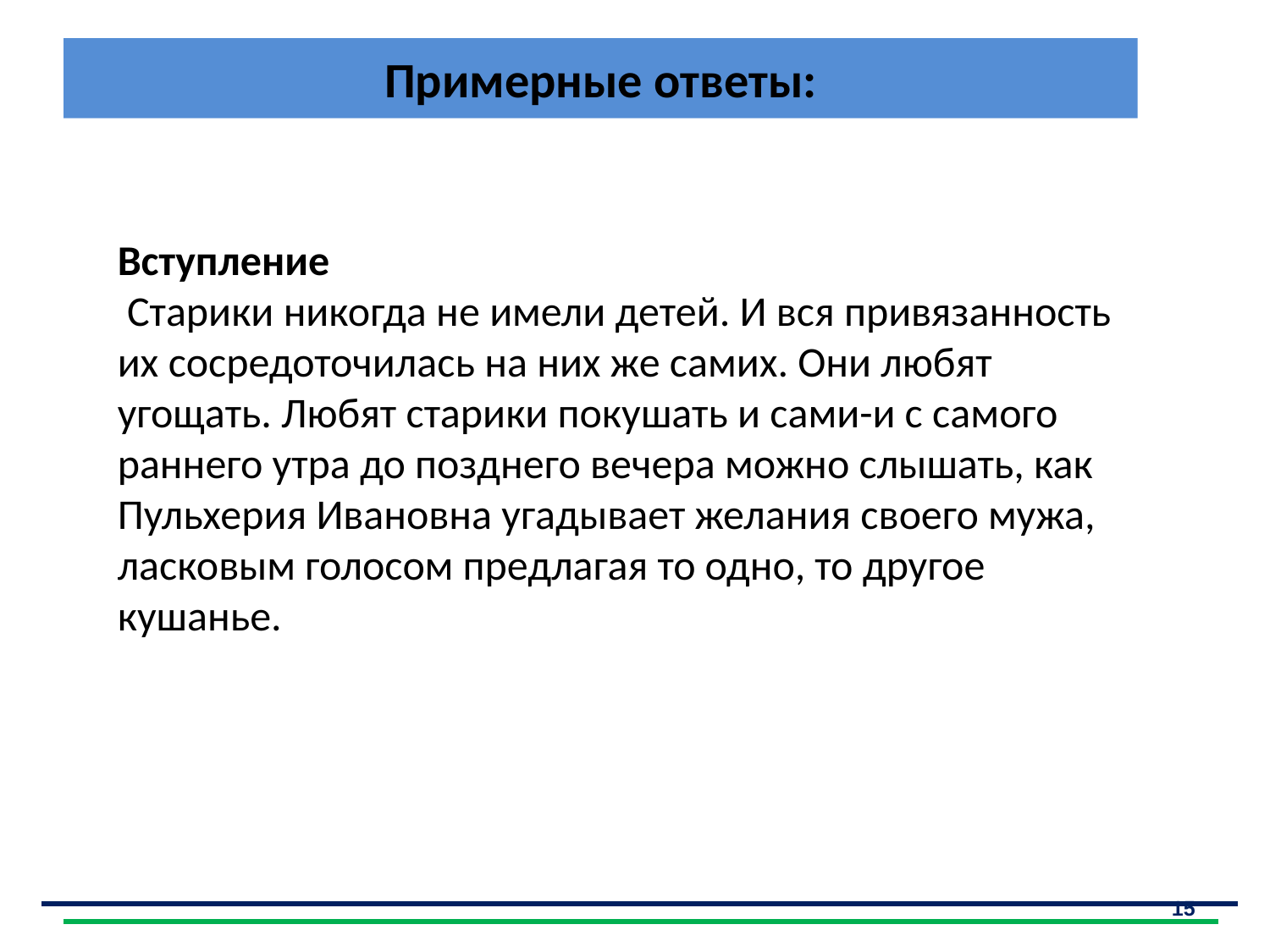

# Примерные ответы:

|  |
| --- |
Вступление
 Старики никогда не имели детей. И вся привязанность их сосредоточилась на них же самих. Они любят угощать. Любят старики покушать и сами-и с самого раннего утра до позднего вечера можно слышать, как Пульхерия Ивановна угадывает желания своего мужа, ласковым голосом предлагая то одно, то другое кушанье.
15